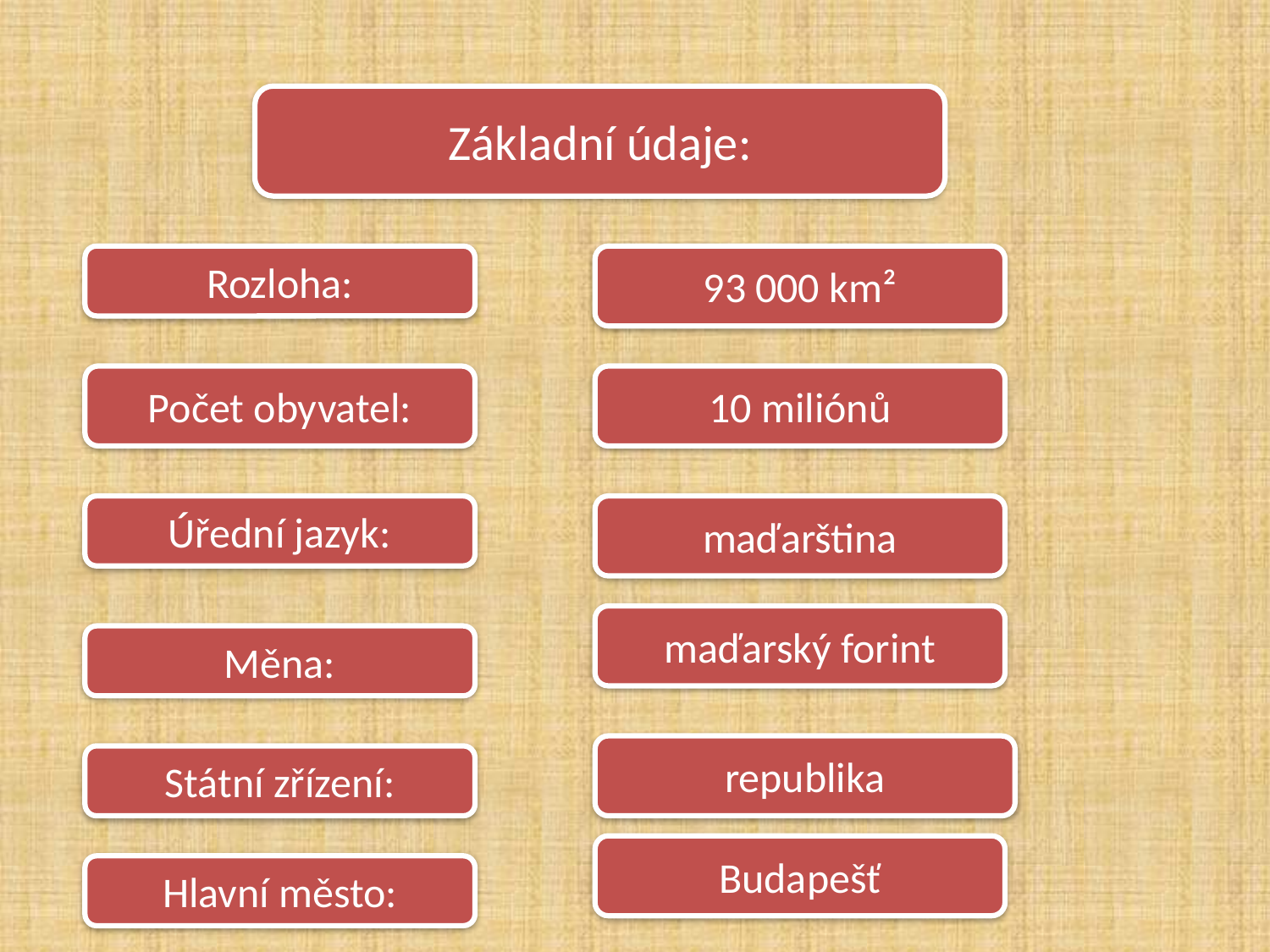

Základní údaje:
Rozloha:
93 000 km²
Počet obyvatel:
10 miliónů
Úřední jazyk:
maďarština
maďarský forint
Měna:
republika
Státní zřízení:
Budapešť
Hlavní město: